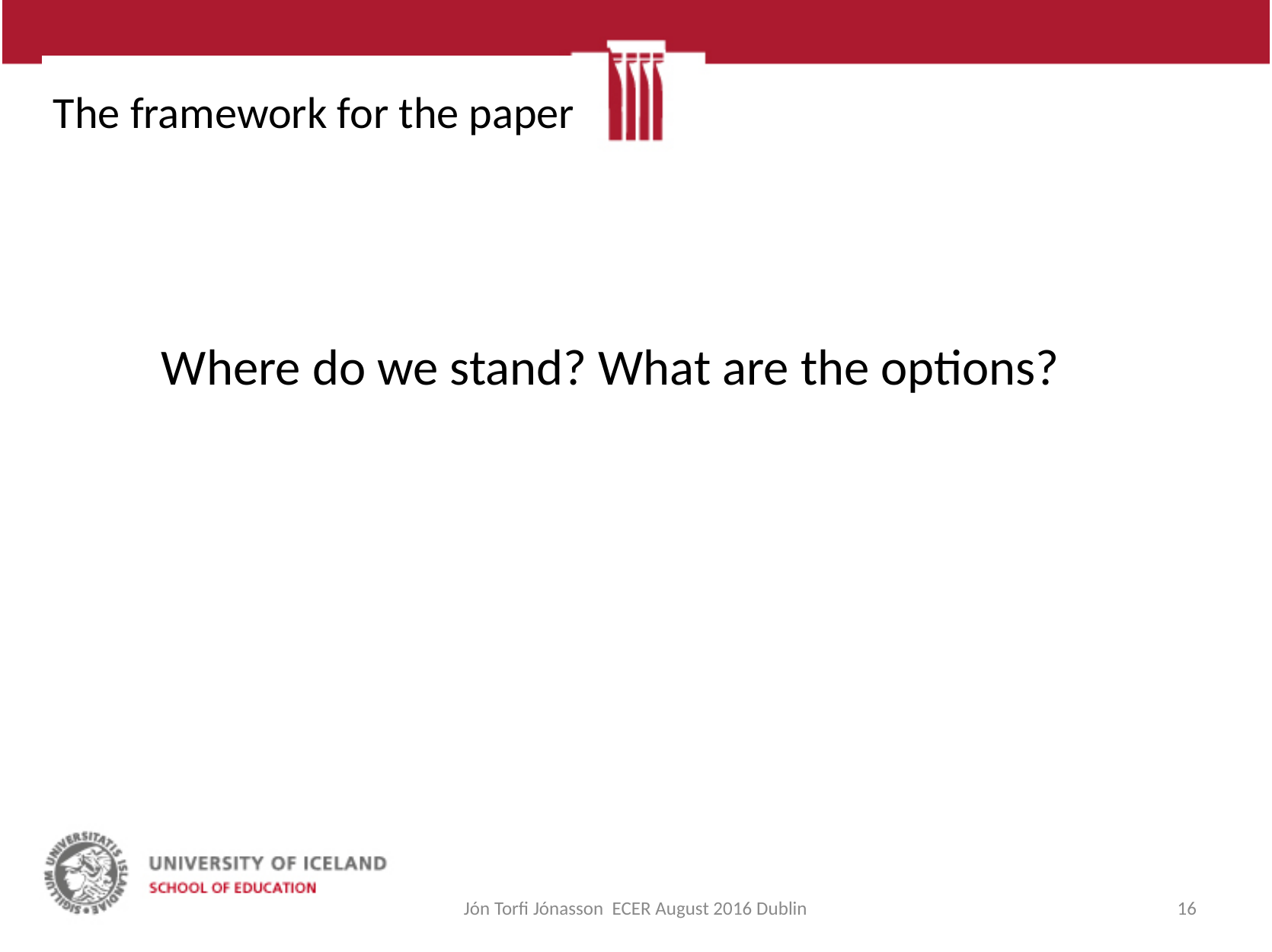

# The framework for the paper

Where do we stand? What are the options?

Jón Torfi Jónasson  ECER August 2016 Dublin
16